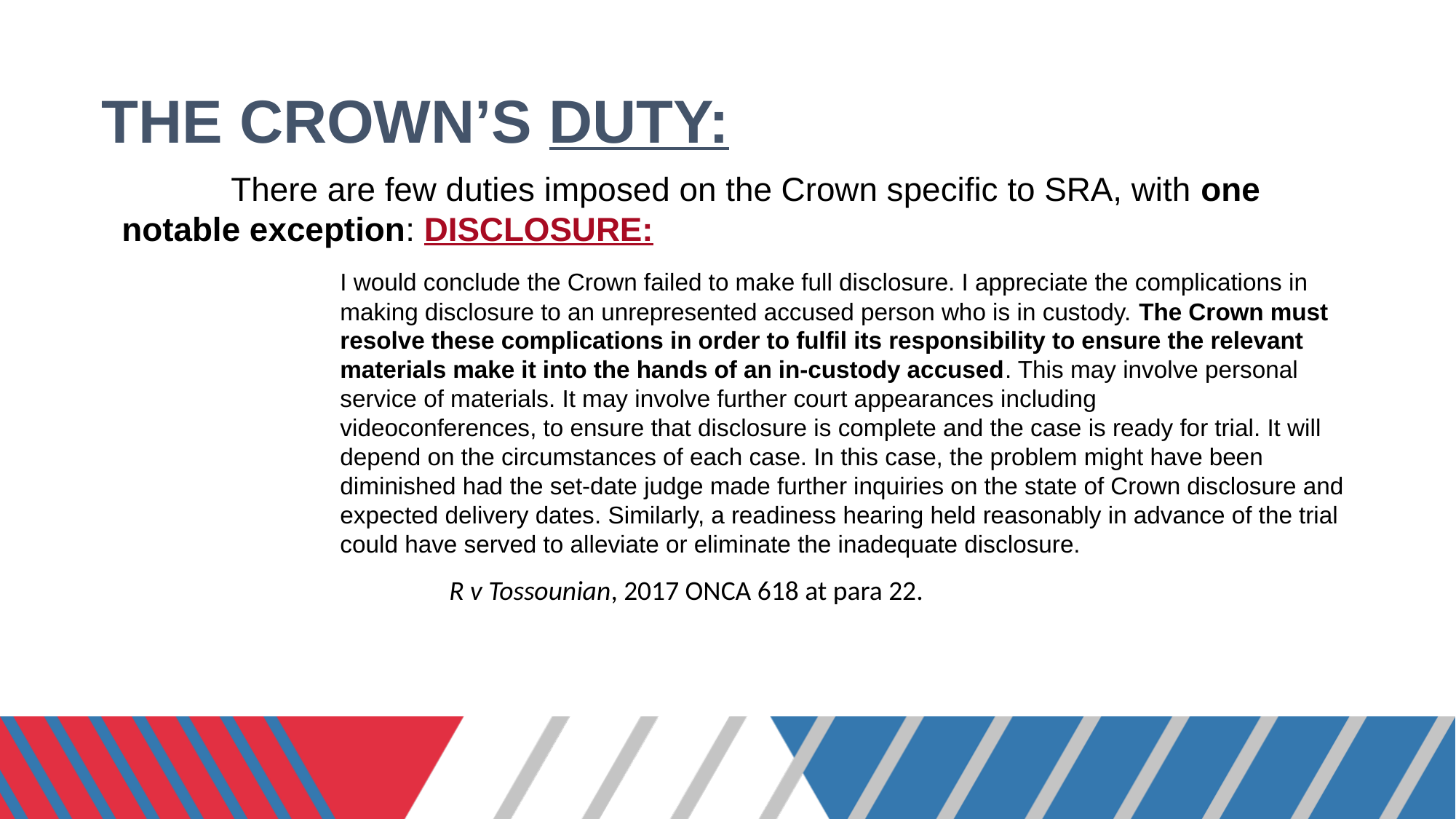

# THE CROWN’S DUTY:
	There are few duties imposed on the Crown specific to SRA, with one 	notable exception: DISCLOSURE:
		I would conclude the Crown failed to make full disclosure. I appreciate the complications in 			making disclosure to an unrepresented accused person who is in custody. The Crown must 		resolve these complications in order to fulfil its responsibility to ensure the relevant 			materials make it into the hands of an in-custody accused. This may involve personal 			service of materials. It may involve further court appearances including 				videoconferences, to ensure that disclosure is complete and the case is ready for trial. It will 		depend on the circumstances of each case. In this case, the problem might have been 			diminished had the set-date judge made further inquiries on the state of Crown disclosure and 		expected delivery dates. Similarly, a readiness hearing held reasonably in advance of the trial 		could have served to alleviate or eliminate the inadequate disclosure.
			R v Tossounian, 2017 ONCA 618 at para 22.